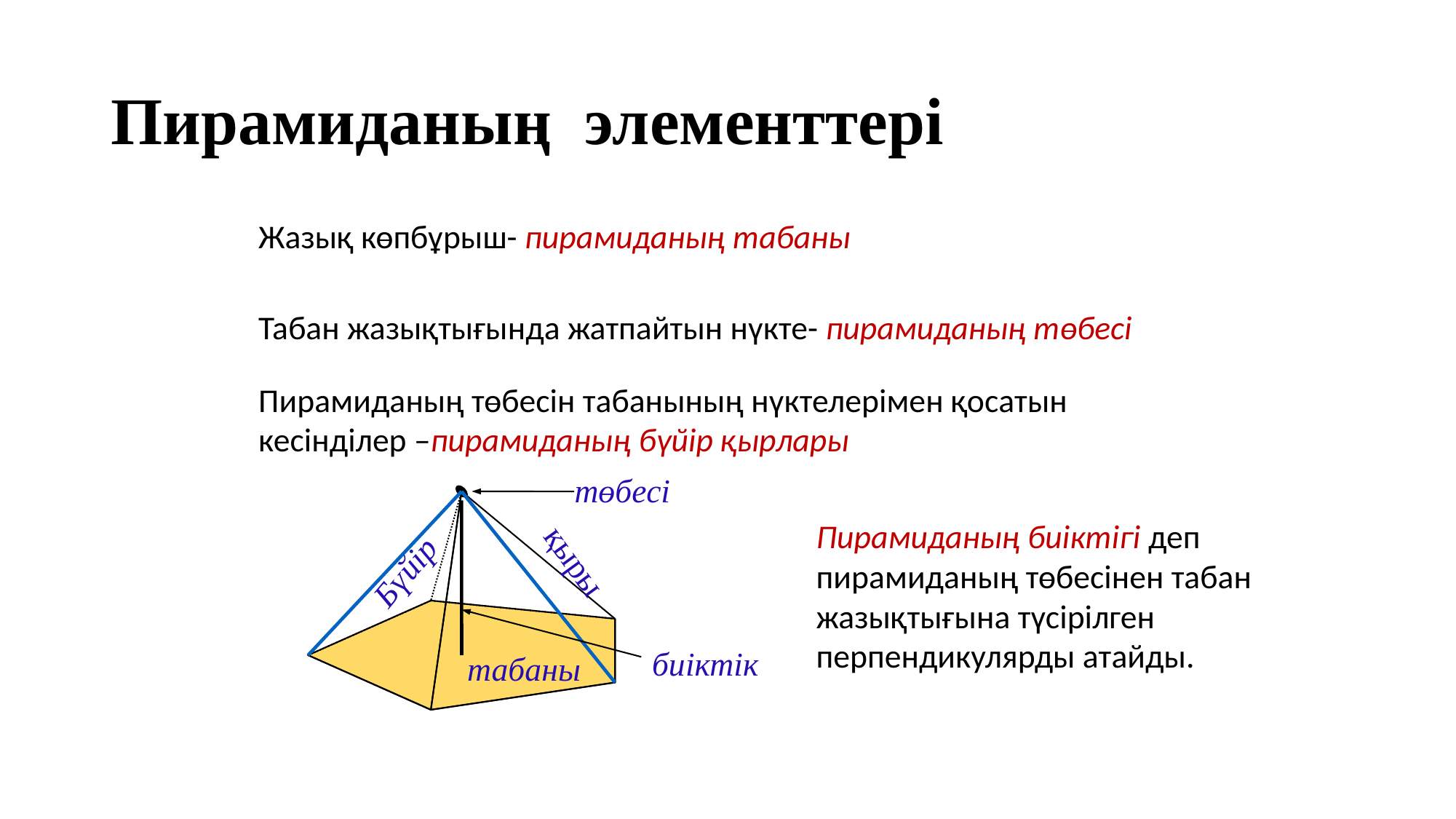

# Пирамиданың  элементтері
Жазық көпбұрыш- пирамиданың табаны
Табан жазықтығында жатпайтын нүкте- пирамиданың төбесі
Пирамиданың төбесін табанының нүктелерімен қосатын кесінділер –пирамиданың бүйір қырлары

Бүйір
қыры
төбесі

Пирамиданың биіктігі деп пирамиданың төбесінен табан жазықтығына түсірілген перпендикулярды атайды.

табаны

биіктік